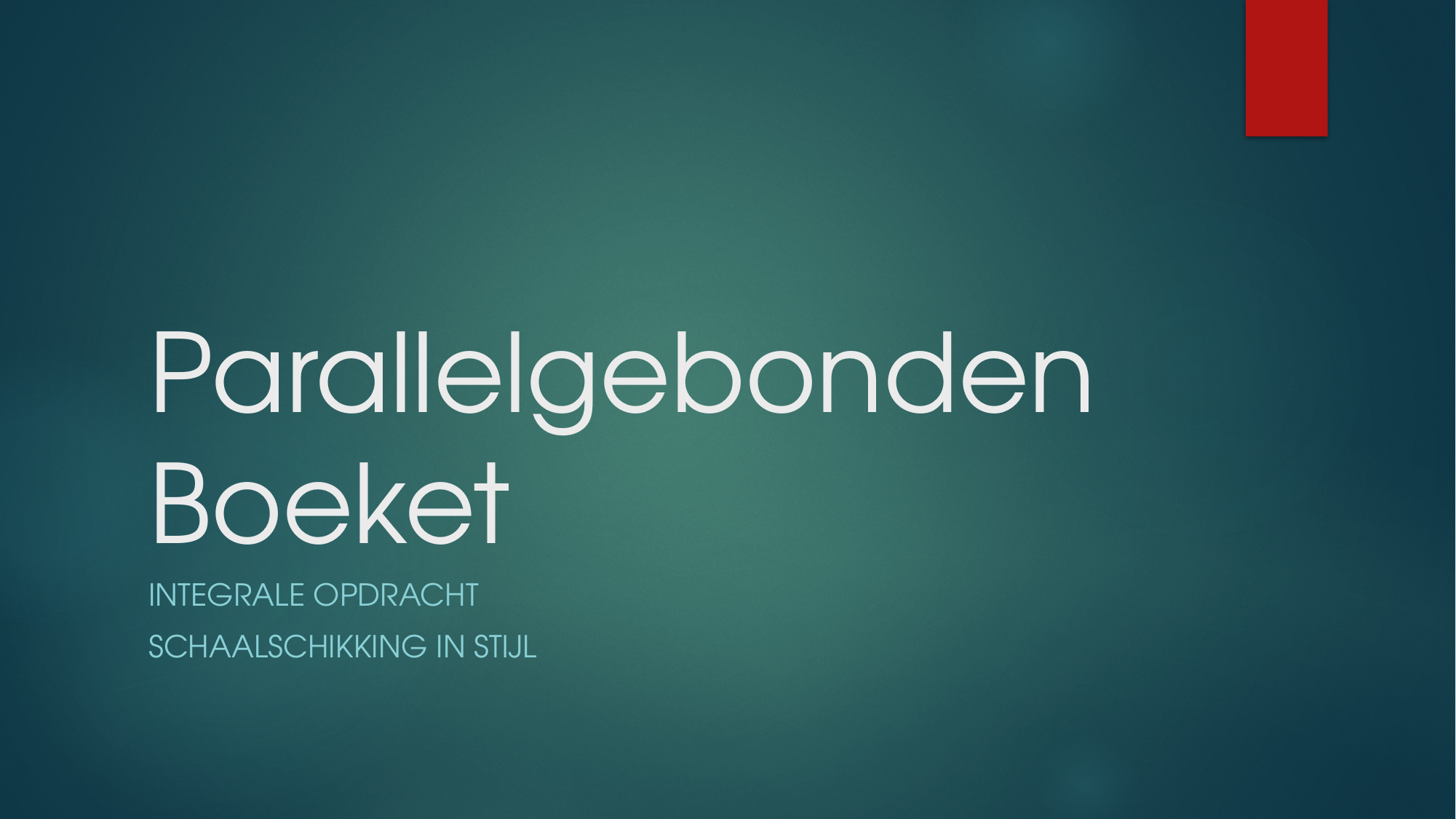

# Parallelgebonden Boeket
Integrale opdracht
Schaalschikking in stijl